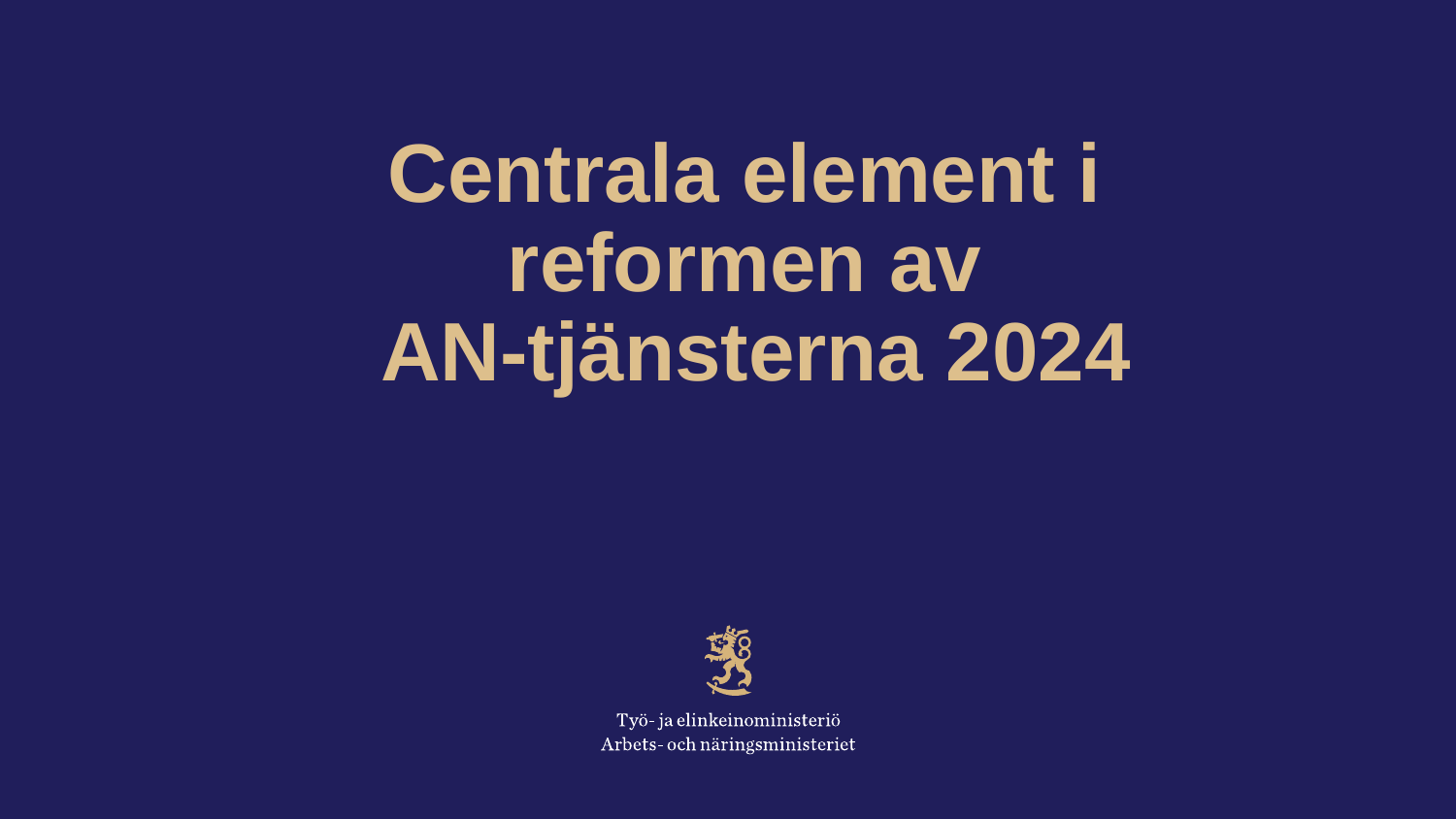

# Centrala element i reformen av AN-tjänsterna 2024